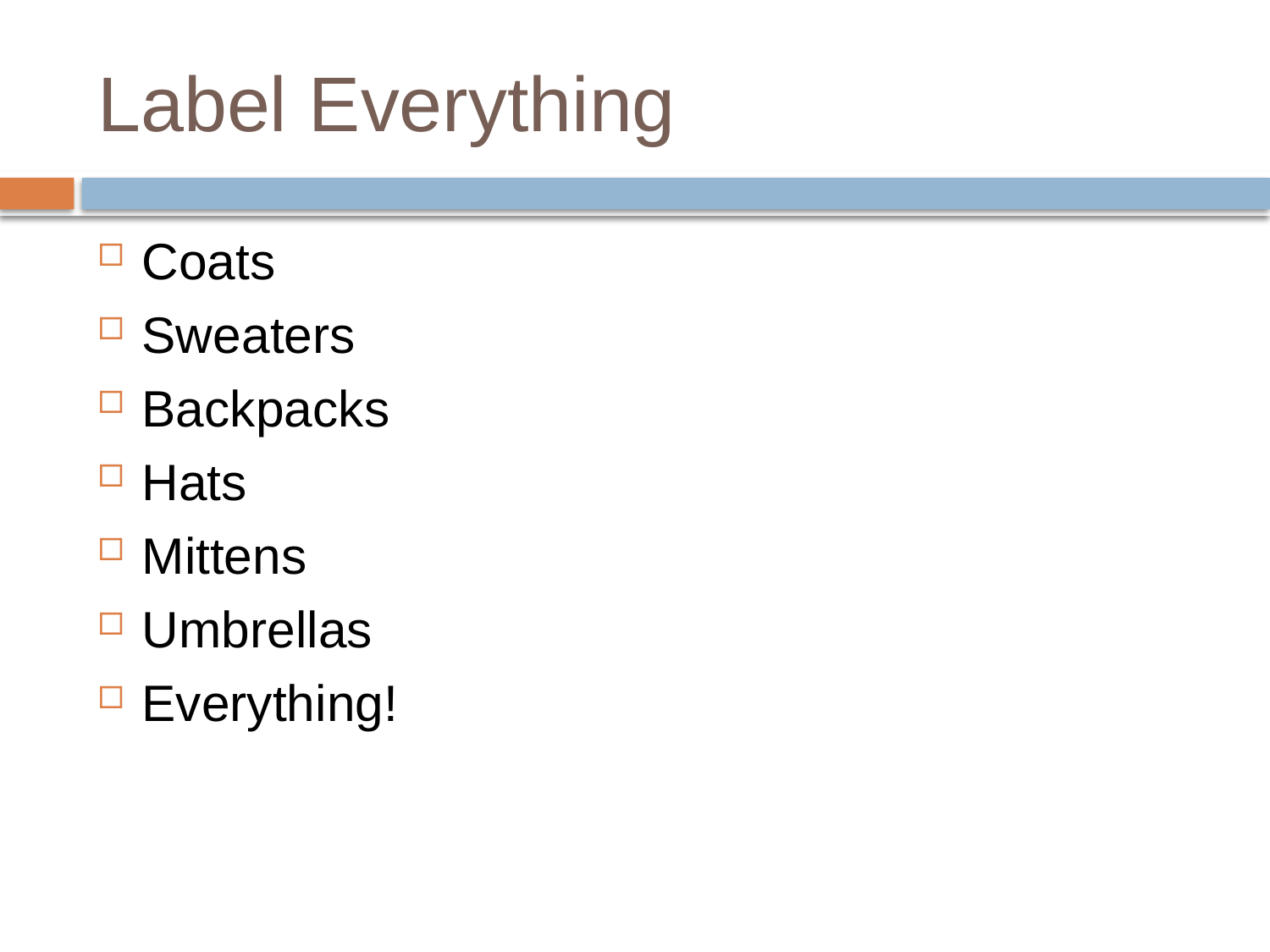

# Label Everything
Coats
Sweaters
Backpacks
Hats
Mittens
Umbrellas
Everything!